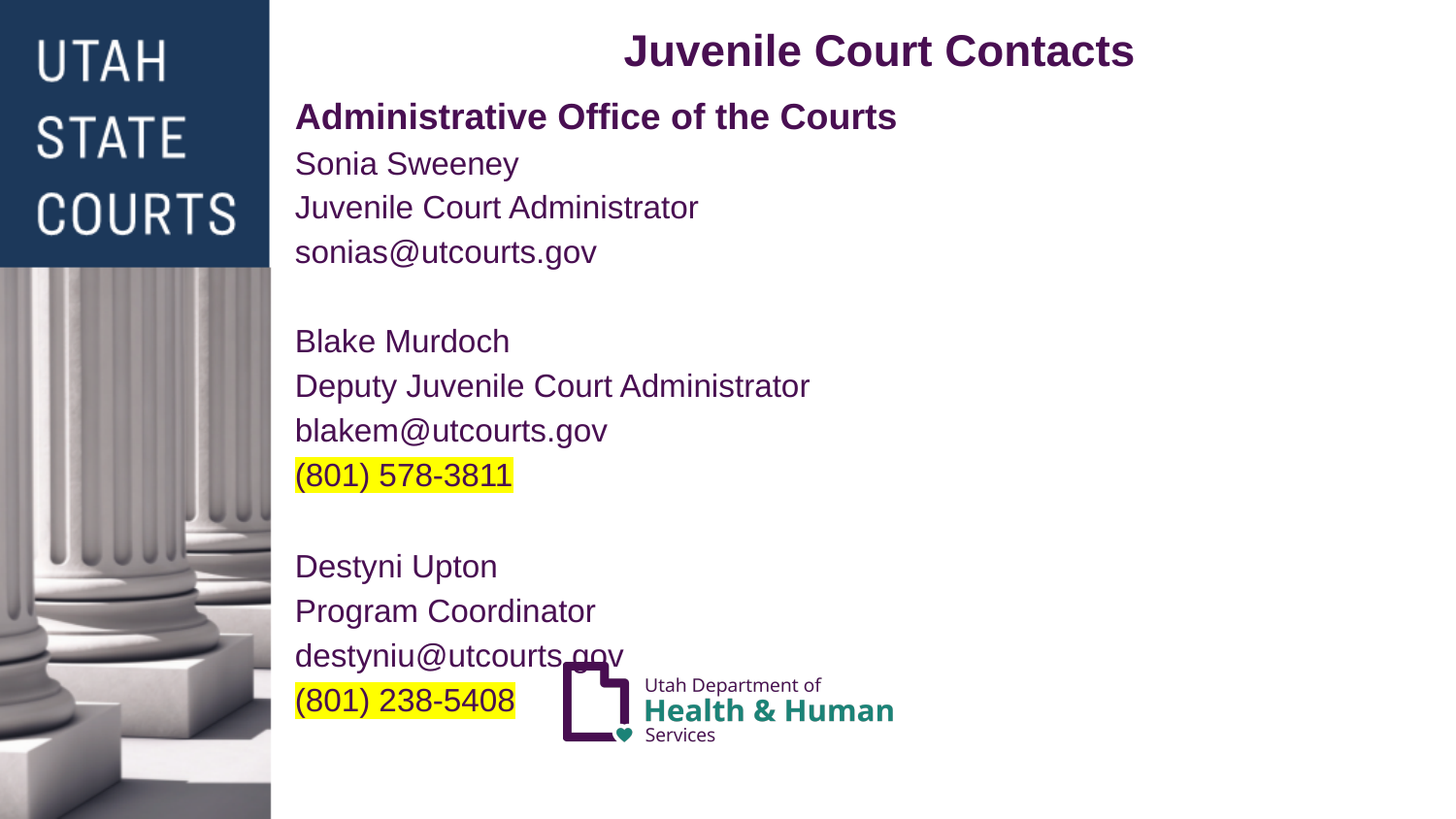

Juvenile Court Contacts

Administrative Office of the Courts
Sonia Sweeney
Juvenile Court Administrator
sonias@utcourts.gov

Blake Murdoch
Deputy Juvenile Court Administrator
blakem@utcourts.gov
(801) 578-3811

Destyni Upton
Program Coordinator
destyniu@utcourts.gov
(801) 238-5408